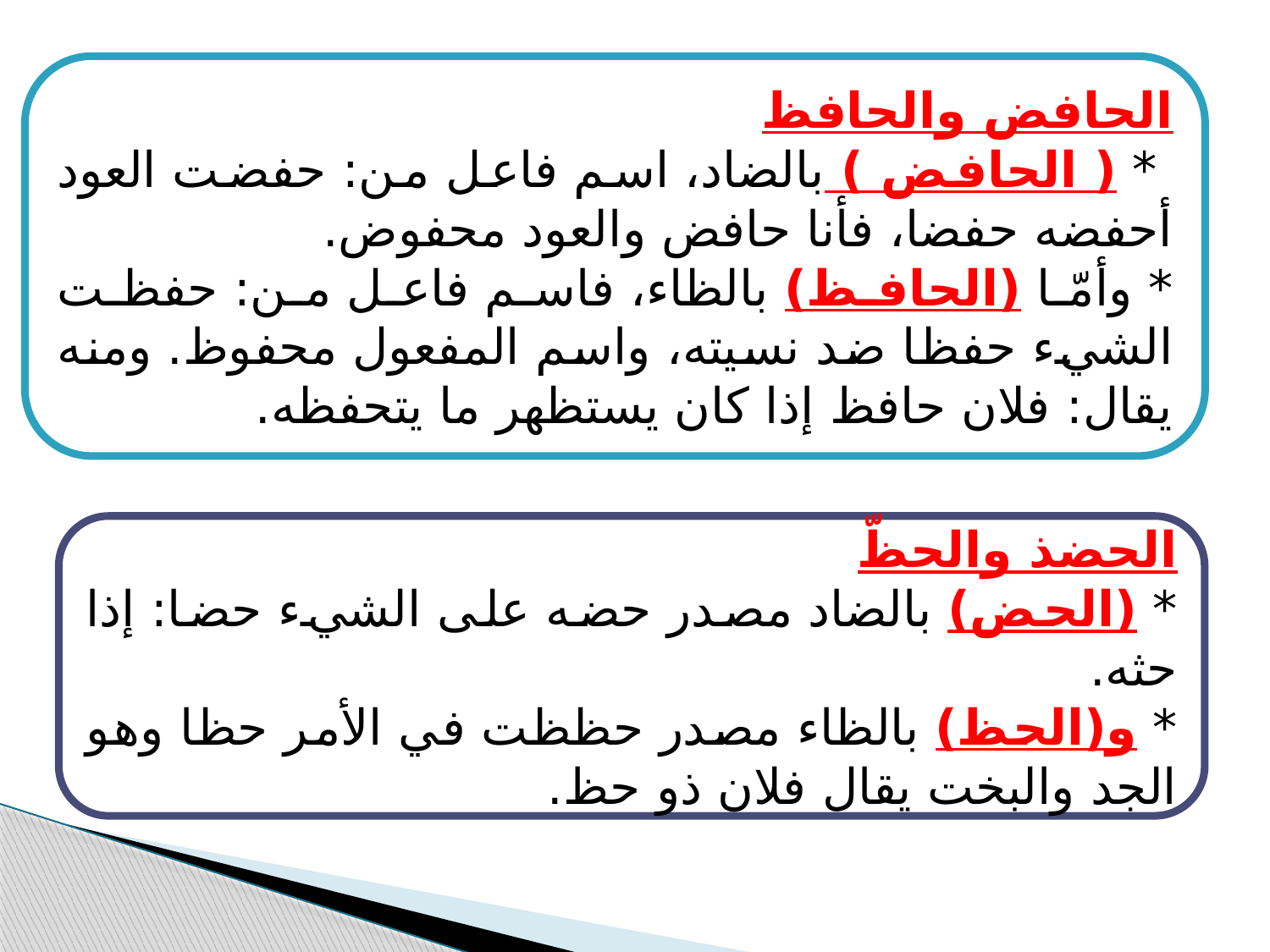

الحافض والحافظ
 * ( الحافض ) بالضاد، اسم فاعل من: حفضت العود أحفضه حفضا، فأنا حافض والعود محفوض.
* وأمّا (الحافظ) بالظاء، فاسم فاعل من: حفظت الشيء حفظا ضد نسيته، واسم المفعول محفوظ. ومنه يقال: فلان حافظ إذا كان يستظهر ما يتحفظه.
الحضذ والحظّ
* (الحض) بالضاد مصدر حضه على الشيء حضا: إذا حثه.
* و(الحظ) بالظاء مصدر حظظت في الأمر حظا وهو الجد والبخت يقال فلان ذو حظ.